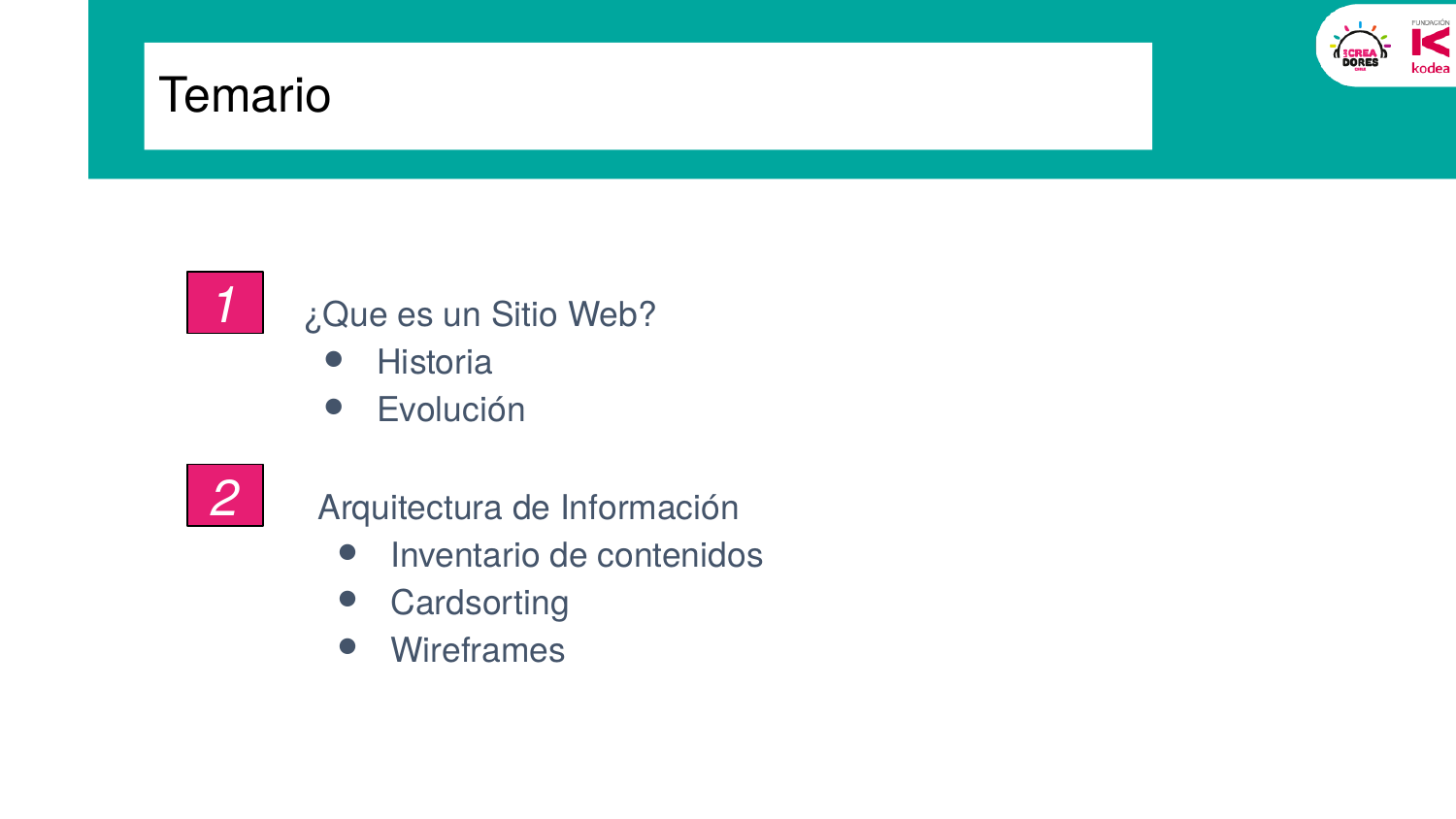

# Temario
¿Que es un Sitio Web?
Historia
Evolución

1
2
Arquitectura de Información
Inventario de contenidos
Cardsorting
Wireframes